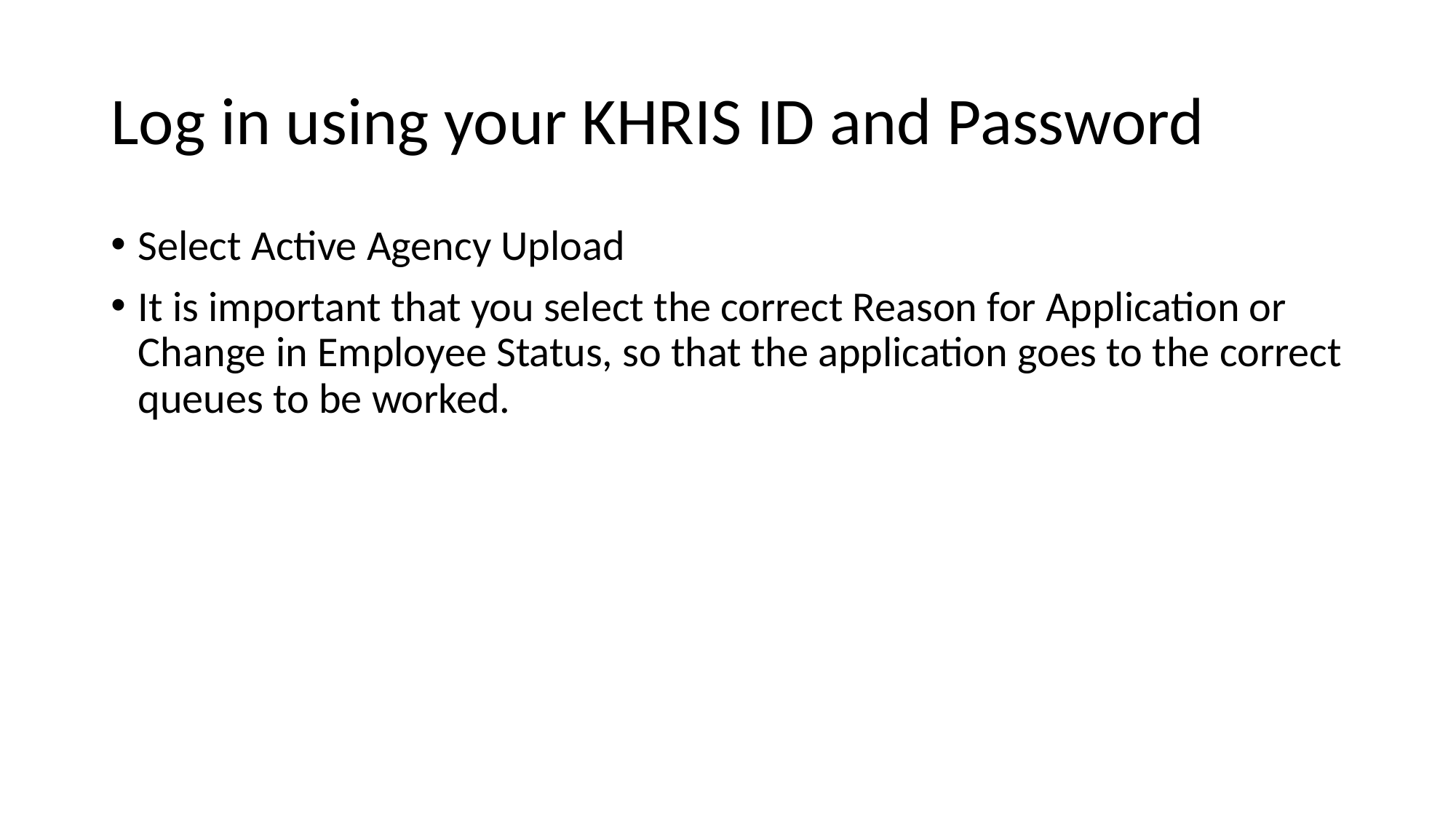

# Log in using your KHRIS ID and Password
Select Active Agency Upload
It is important that you select the correct Reason for Application or Change in Employee Status, so that the application goes to the correct queues to be worked.